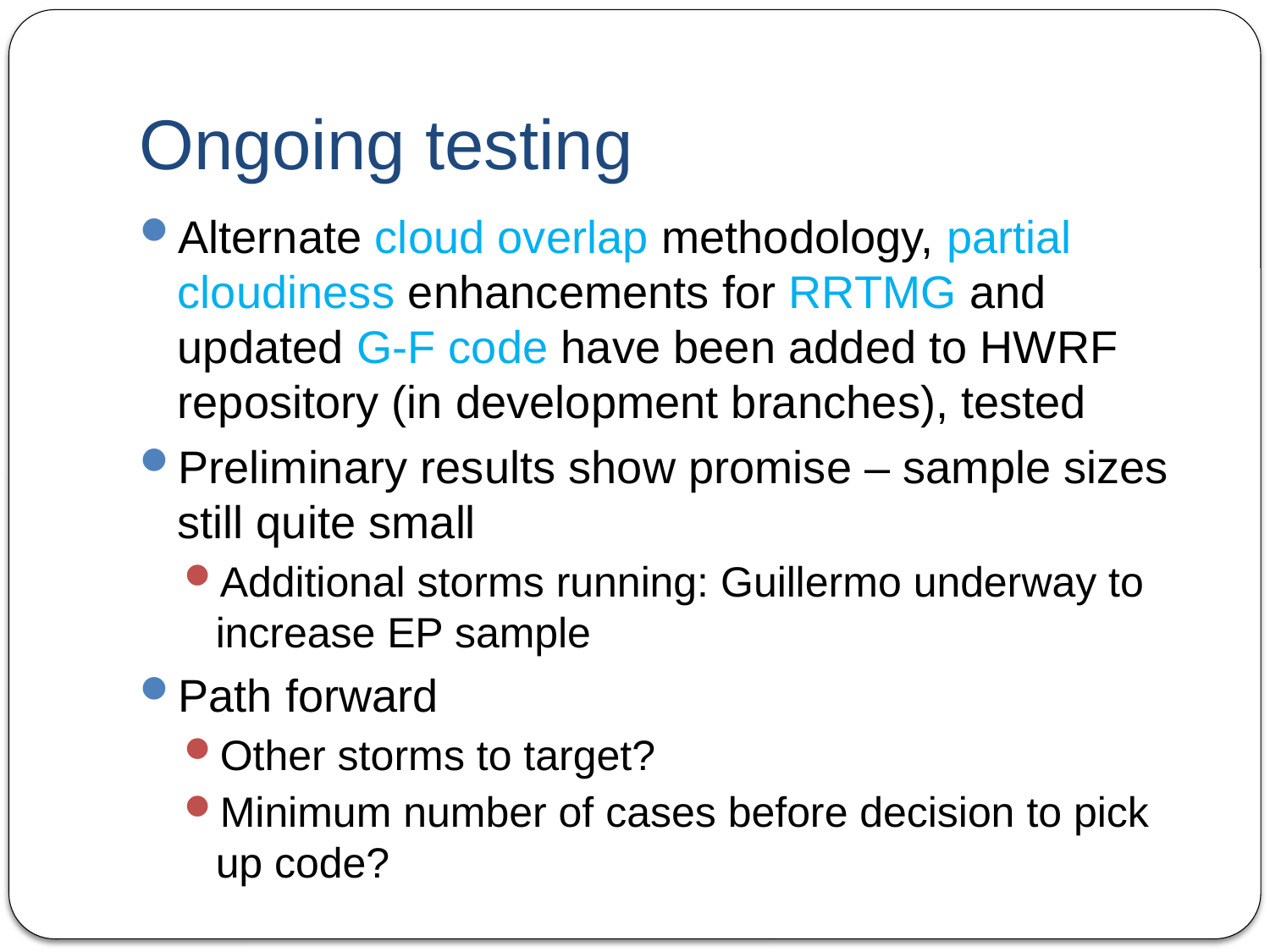

# Ongoing testing
Alternate cloud overlap methodology, partial cloudiness enhancements for RRTMG and updated G-F code have been added to HWRF repository (in development branches), tested
Preliminary results show promise – sample sizes still quite small
Additional storms running: Guillermo underway to increase EP sample
Path forward
Other storms to target?
Minimum number of cases before decision to pick up code?